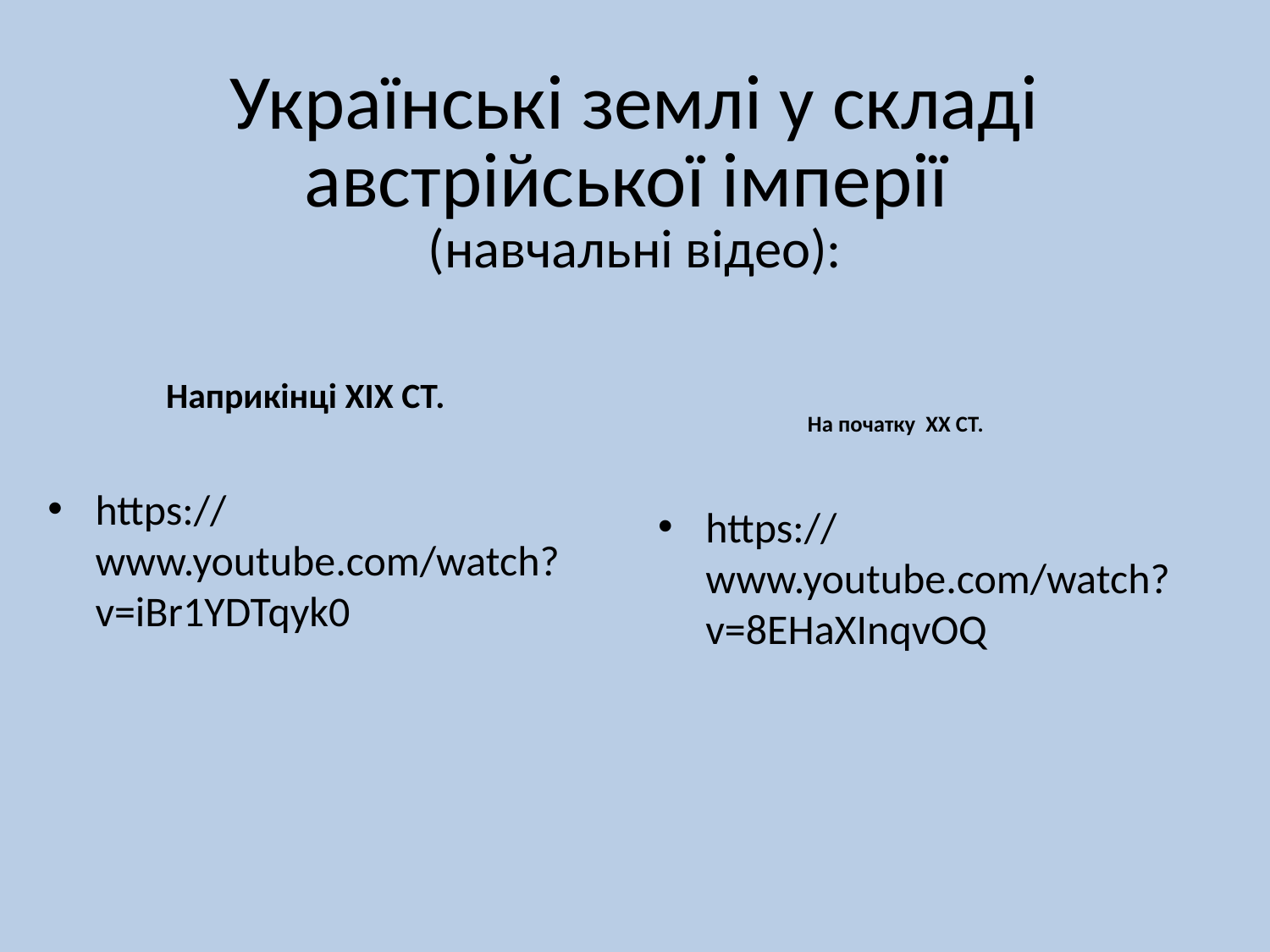

# Українські землі у складі австрійської імперії (навчальні відео):

На початку  ХХ СТ.

Наприкінці ХІХ СТ.
https://www.youtube.com/watch?v=iBr1YDTqyk0
https://www.youtube.com/watch?v=8EHaXInqvOQ